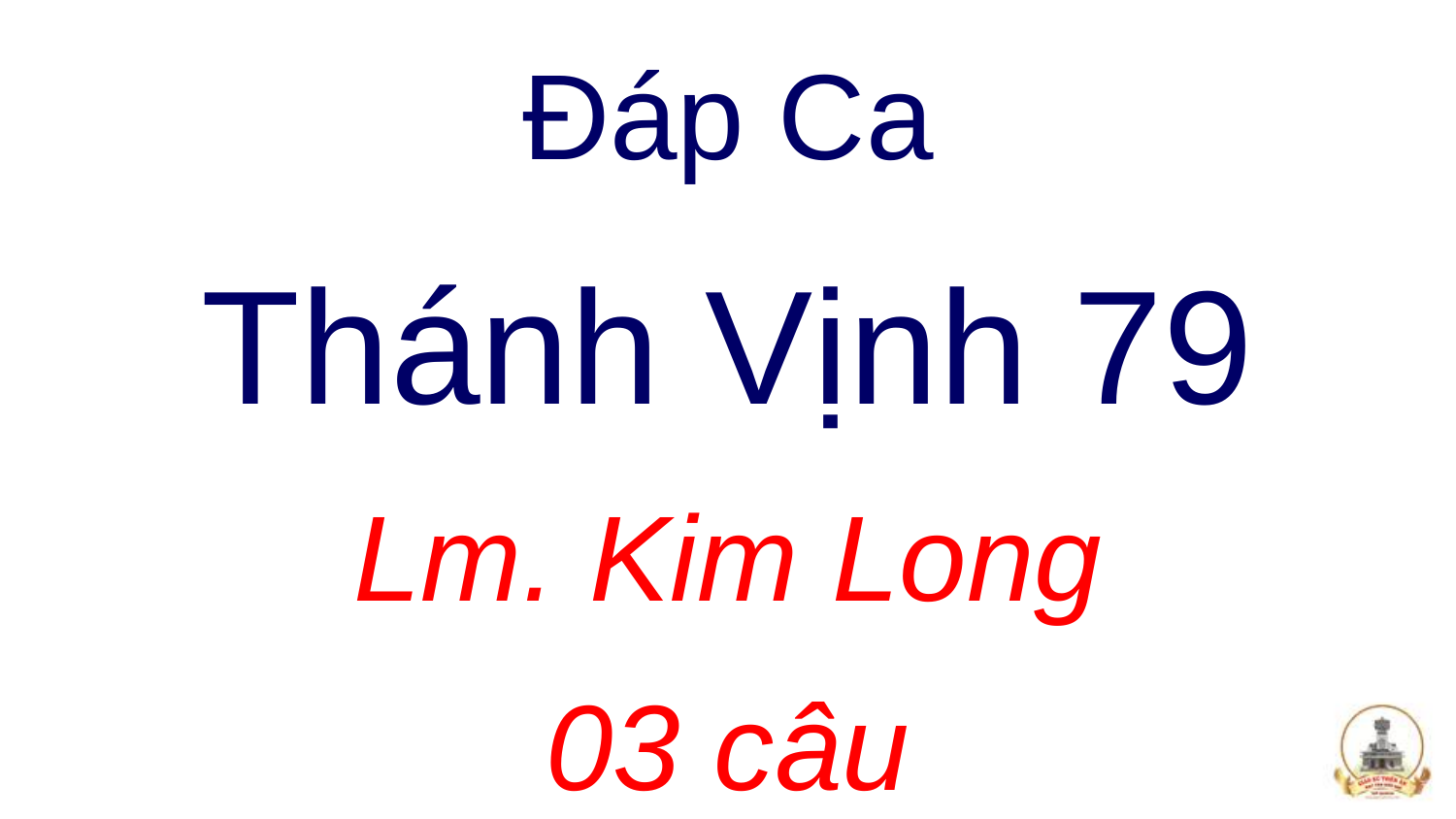

# Đáp Ca Thánh Vịnh 79 Lm. Kim Long 03 câu